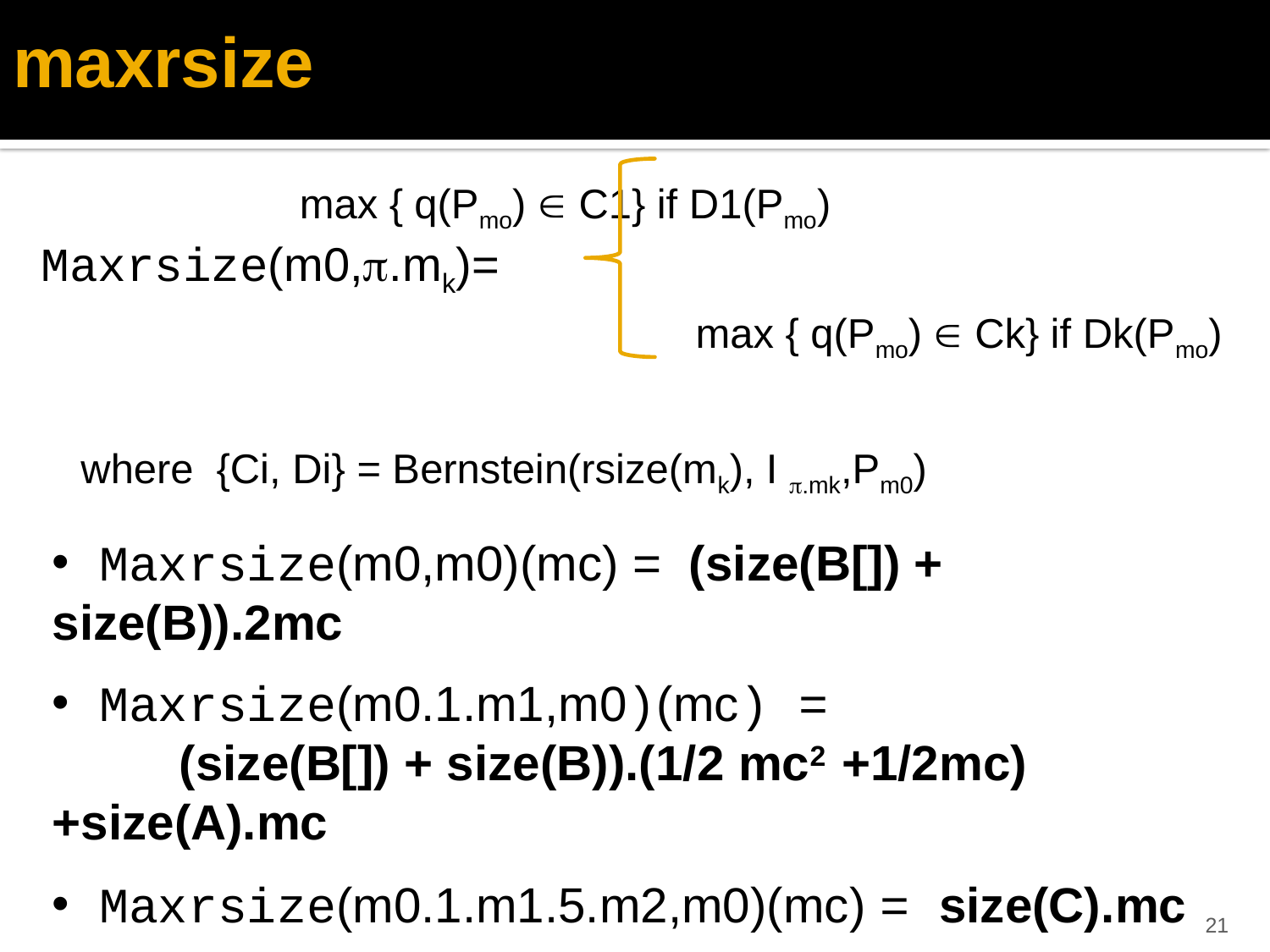

# maxrsize

			 		          max { q(Pmo) ∈ C1} if D1(Pmo)
Maxrsize(m0,π.mk)=
	                                                   max { q(Pmo) ∈ Ck} if Dk(Pmo)

where  {Ci, Di} = Bernstein(rsize(mk), I π.mk,Pm0)
 Maxrsize(m0,m0)(mc) =  (size(B[]) + size(B)).2mc

 Maxrsize(m0.1.m1,m0)(mc) =
	(size(B[]) + size(B)).(1/2 mc2  +1/2mc) +size(A).mc

 Maxrsize(m0.1.m1.5.m2,m0)(mc) = size(C).mc

 Maxrsize(m0.21m2,m0)(mc) = size(C).2mc
21